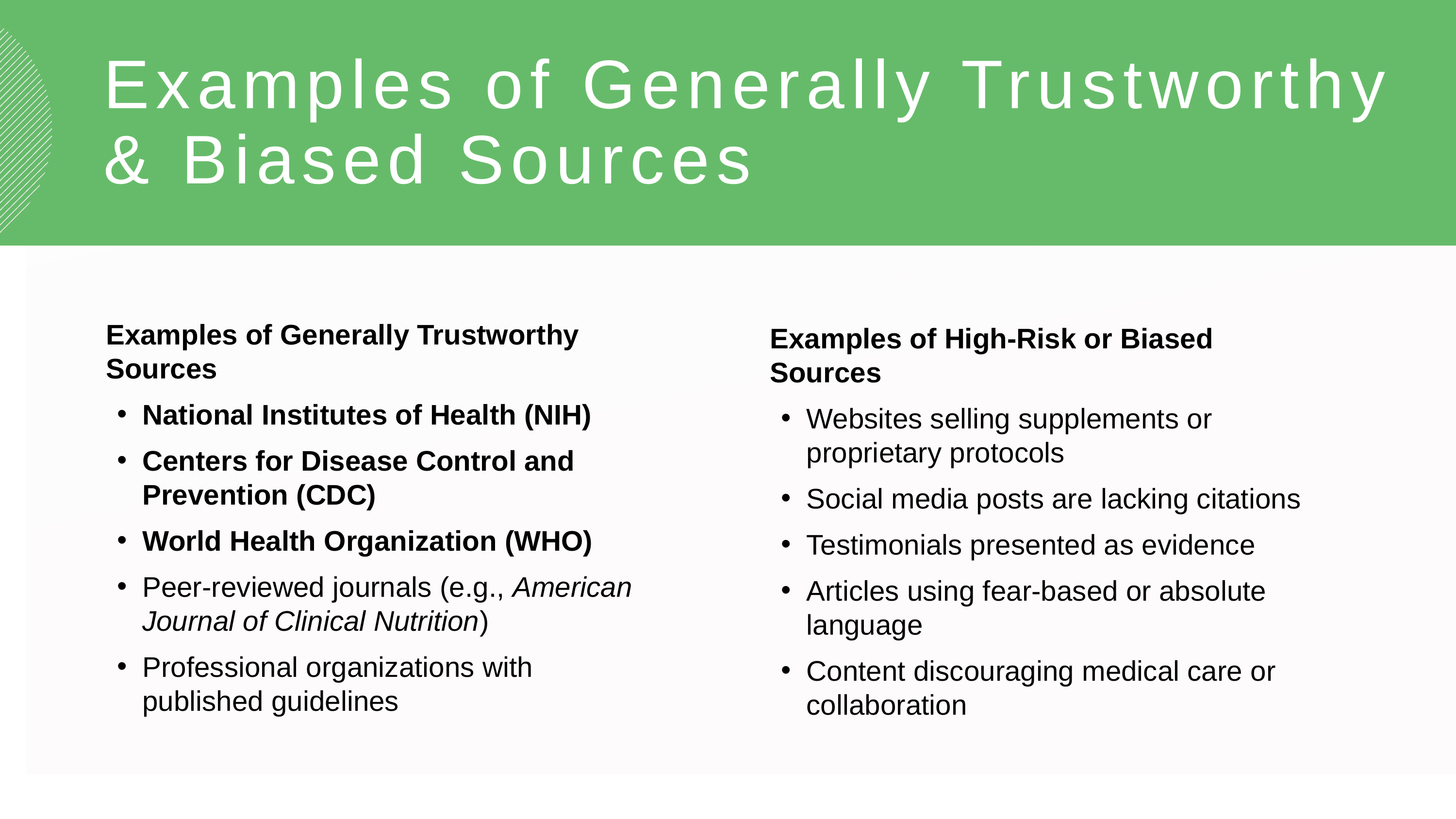

Examples of Generally Trustworthy & Biased Sources
Examples of Generally Trustworthy Sources
National Institutes of Health (NIH)
Centers for Disease Control and Prevention (CDC)
World Health Organization (WHO)
Peer-reviewed journals (e.g., American Journal of Clinical Nutrition)
Professional organizations with published guidelines

Examples of High-Risk or Biased Sources
Websites selling supplements or proprietary protocols
Social media posts are lacking citations
Testimonials presented as evidence
Articles using fear-based or absolute language
Content discouraging medical care or collaboration